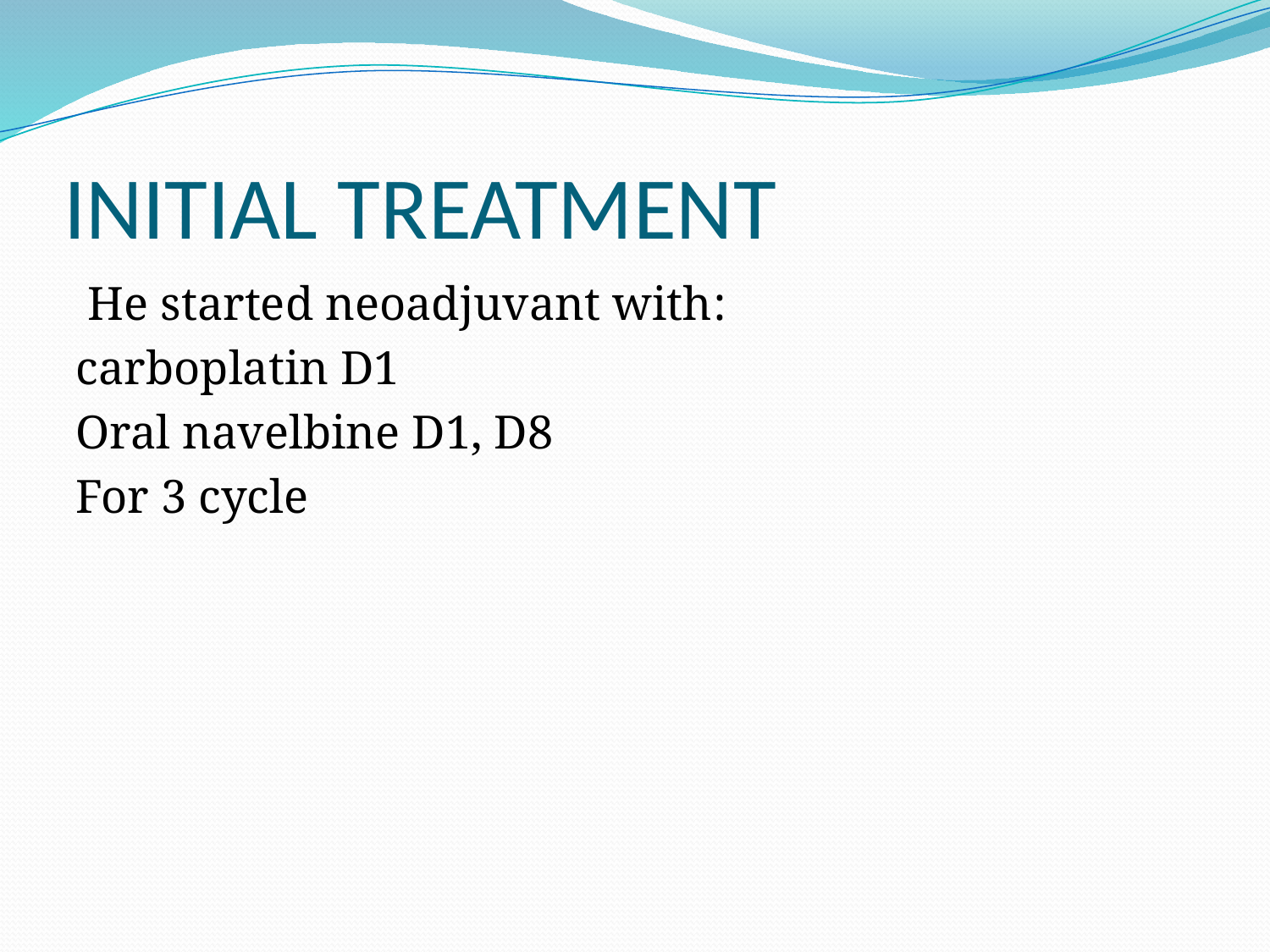

# INITIAL TREATMENT
:He started neoadjuvant with
carboplatin D1
Oral navelbine D1, D8
For 3 cycle